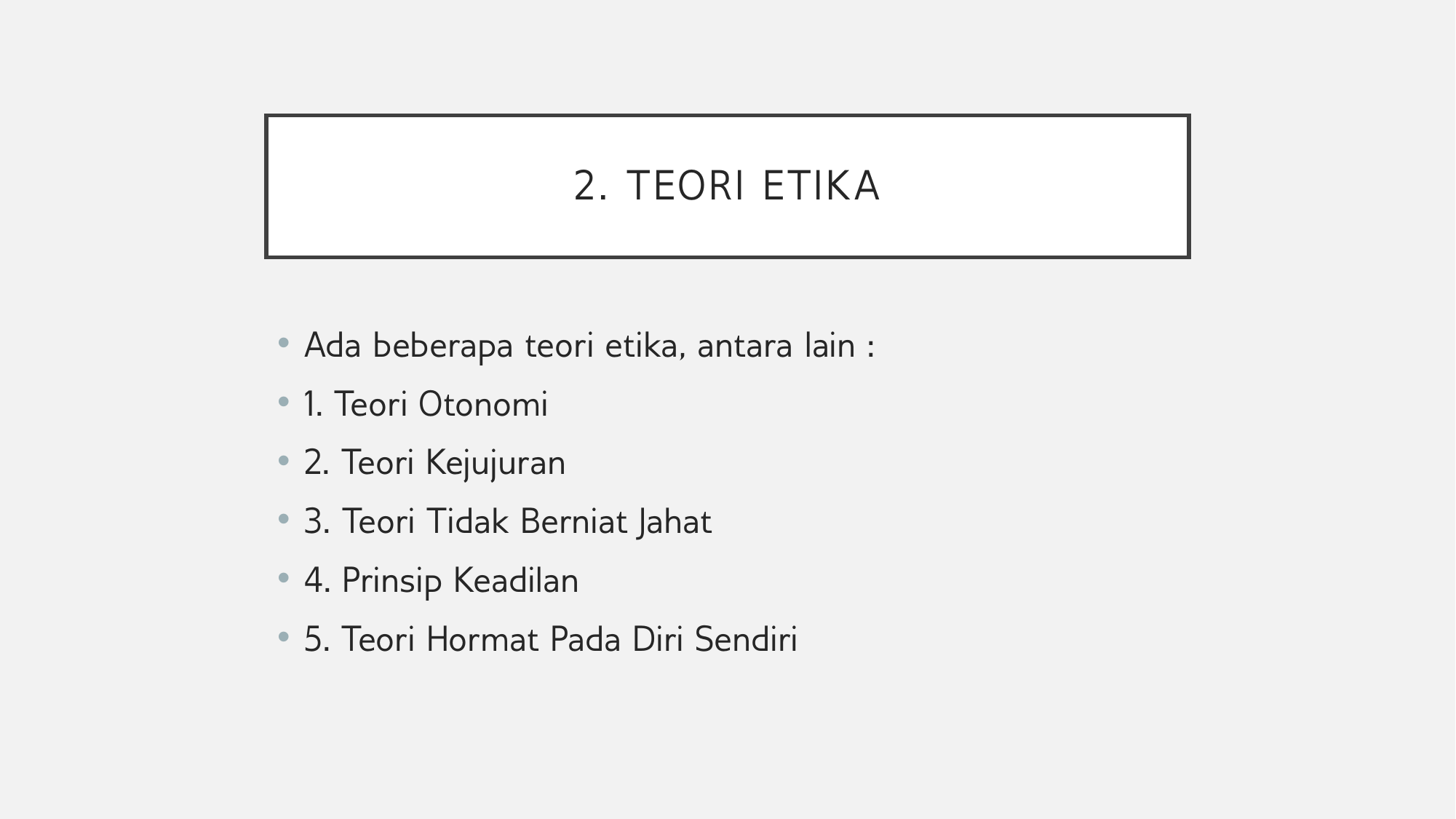

# 2. TEORI ETIKA
Ada beberapa teori etika, antara lain :
1. Teori Otonomi
2. Teori Kejujuran
3. Teori Tidak Berniat Jahat
4. Prinsip Keadilan
5. Teori Hormat Pada Diri Sendiri